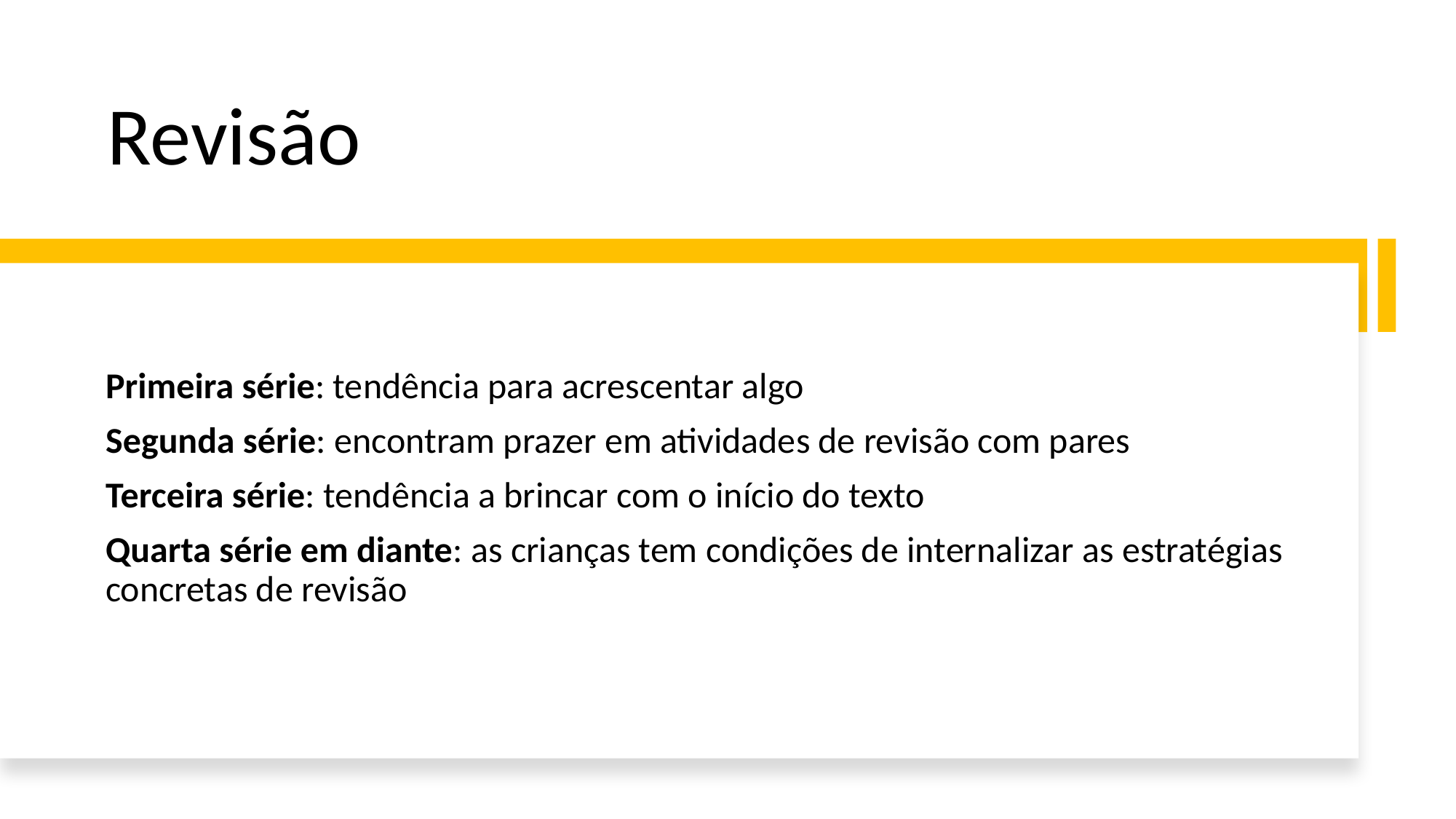

# Revisão

Primeira série: tendência para acrescentar algo
Segunda série: encontram prazer em atividades de revisão com pares
Terceira série: tendência a brincar com o início do texto
Quarta série em diante: as crianças tem condições de internalizar as estratégias concretas de revisão